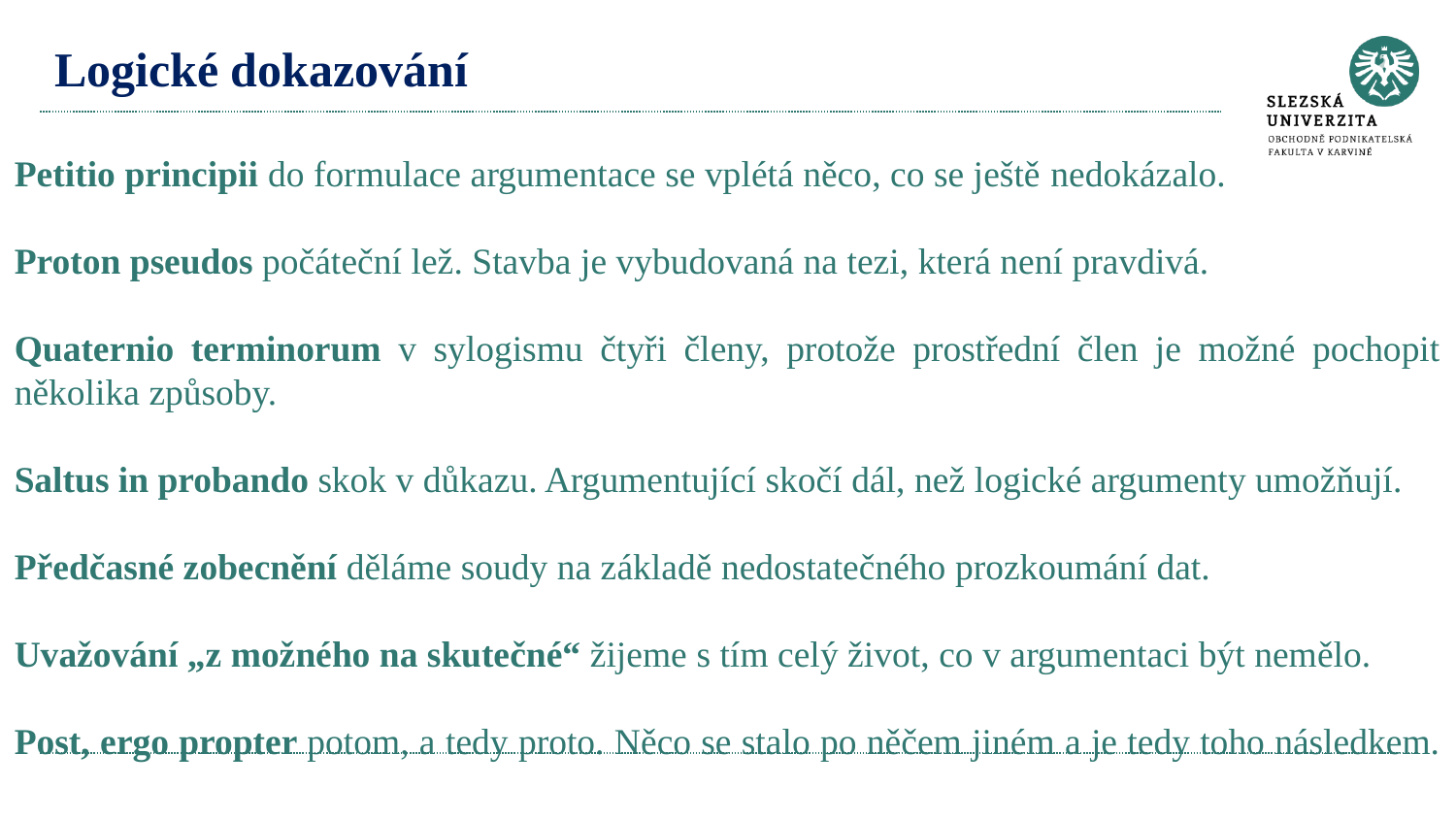

# Logické dokazování

Petitio principii do formulace argumentace se vplétá něco, co se ještě nedokázalo.

Proton pseudos počáteční lež. Stavba je vybudovaná na tezi, která není pravdivá.

Quaternio terminorum v sylogismu čtyři členy, protože prostřední člen je možné pochopit několika způsoby.

Saltus in probando skok v důkazu. Argumentující skočí dál, než logické argumenty umožňují.

Předčasné zobecnění děláme soudy na základě nedostatečného prozkoumání dat.

Uvažování „z možného na skutečné“ žijeme s tím celý život, co v argumentaci být nemělo.

Post, ergo propter potom, a tedy proto. Něco se stalo po něčem jiném a je tedy toho následkem.